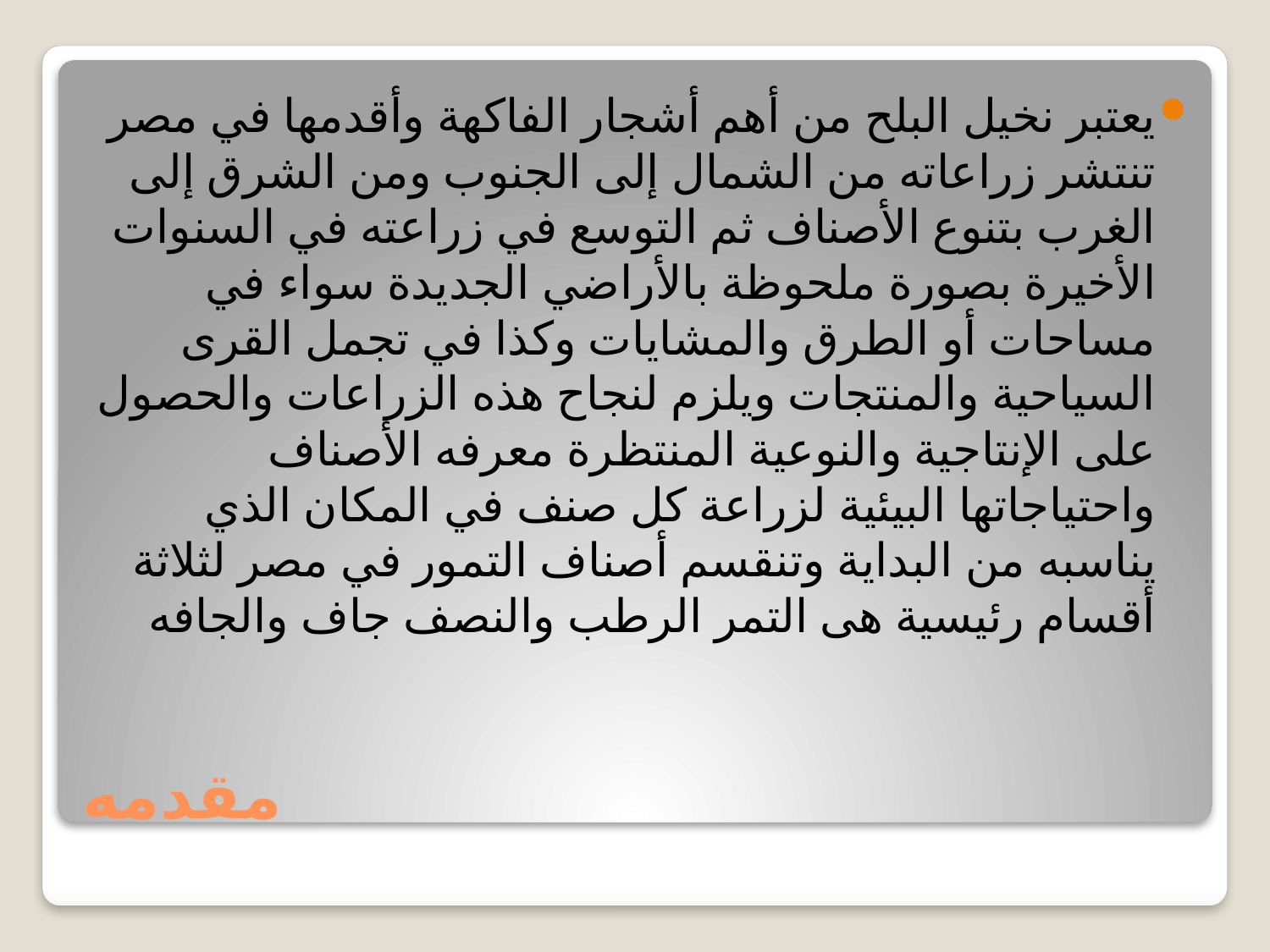

يعتبر نخيل البلح من أهم أشجار الفاكهة وأقدمها في مصر تنتشر زراعاته من الشمال إلى الجنوب ومن الشرق إلى الغرب بتنوع الأصناف ثم التوسع في زراعته في السنوات الأخيرة بصورة ملحوظة بالأراضي الجديدة سواء في مساحات أو الطرق والمشايات وكذا في تجمل القرى السياحية والمنتجات ويلزم لنجاح هذه الزراعات والحصول على الإنتاجية والنوعية المنتظرة معرفه الأصناف واحتياجاتها البيئية لزراعة كل صنف في المكان الذي يناسبه من البداية وتنقسم أصناف التمور في مصر لثلاثة أقسام رئيسية هى التمر الرطب والنصف جاف والجافه
# مقدمه